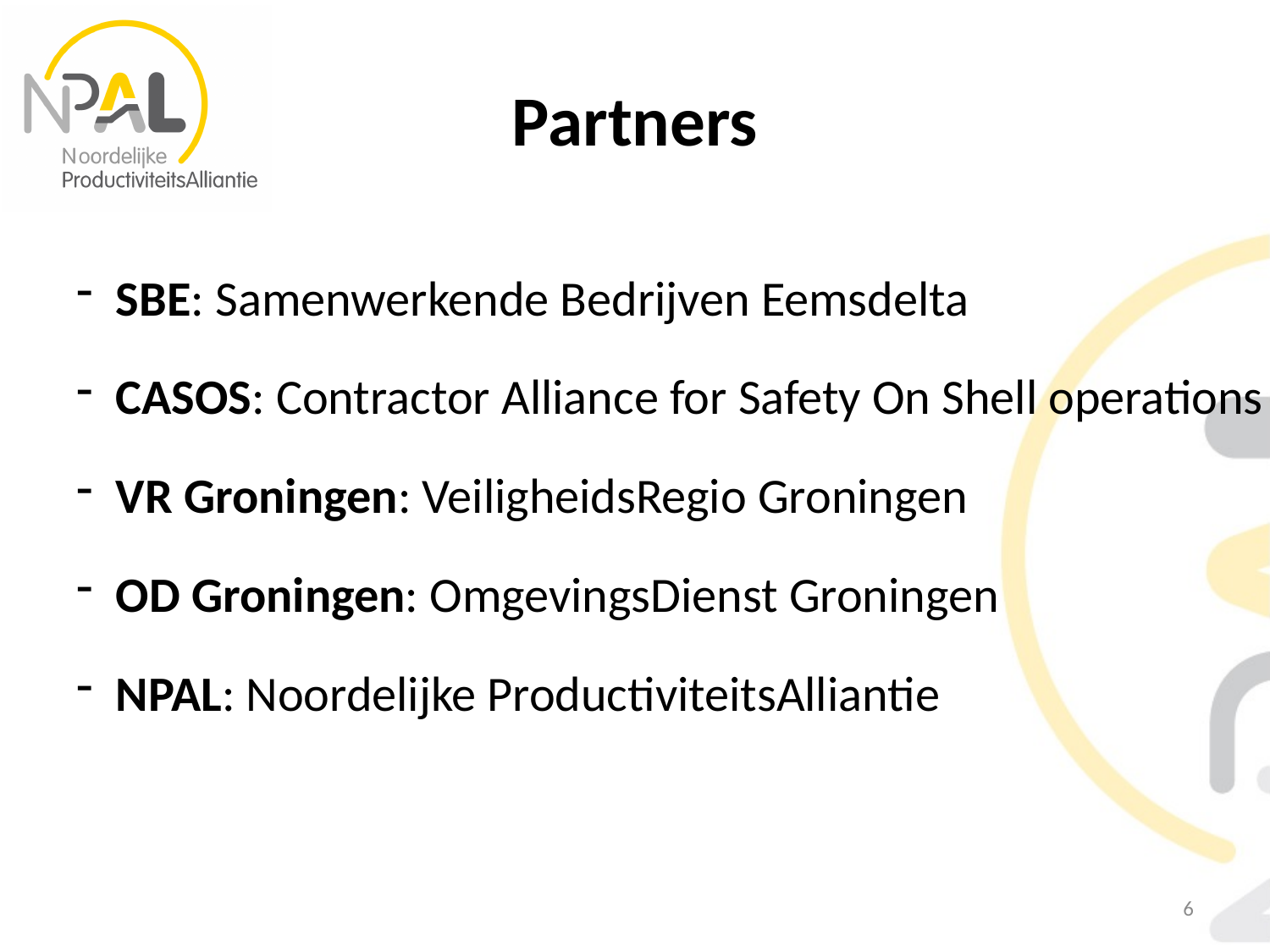

# Partners
SBE: Samenwerkende Bedrijven Eemsdelta
CASOS: Contractor Alliance for Safety On Shell operations
VR Groningen: VeiligheidsRegio Groningen
OD Groningen: OmgevingsDienst Groningen
NPAL: Noordelijke ProductiviteitsAlliantie

6